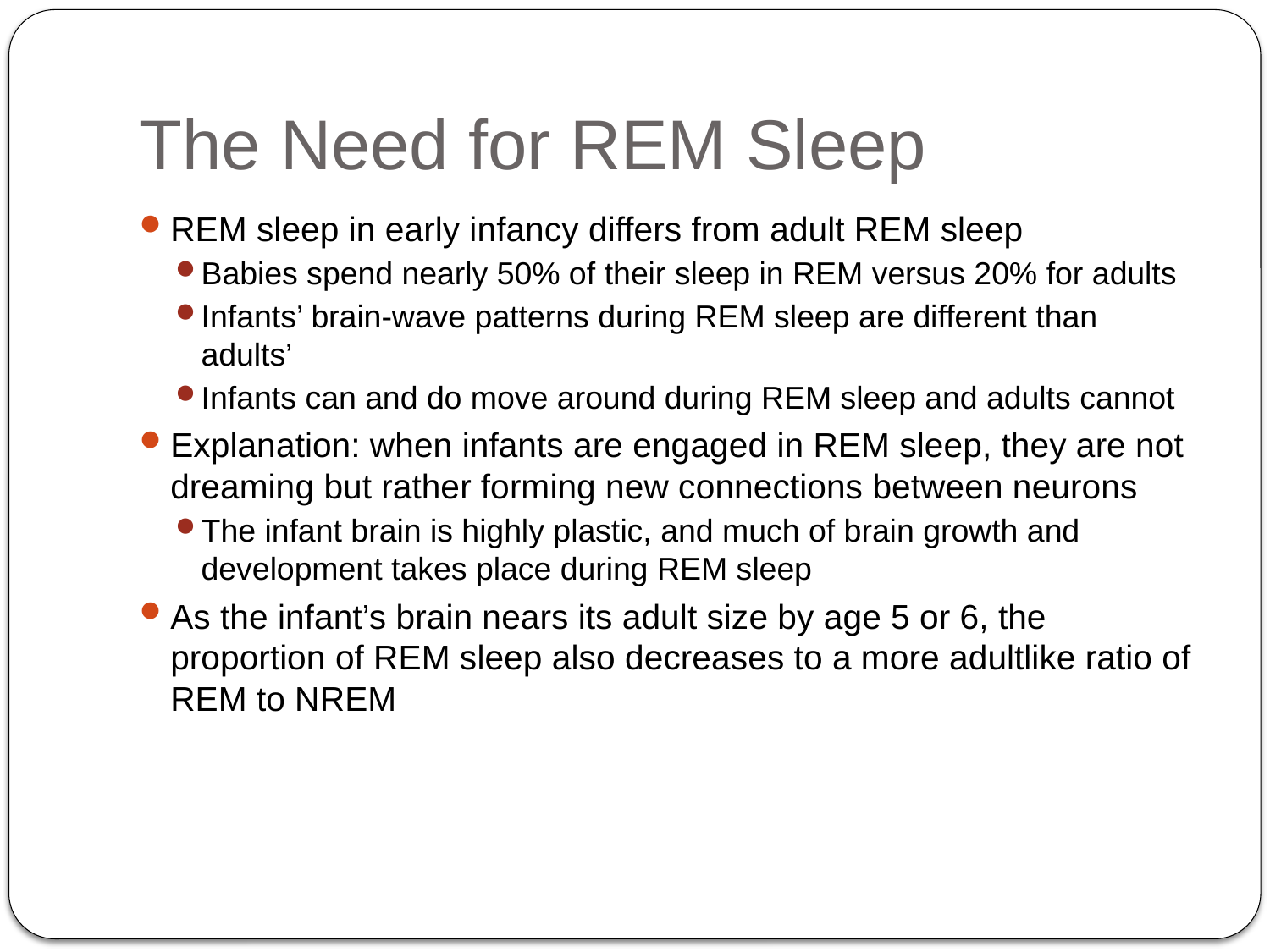

# The Need for REM Sleep
REM sleep in early infancy differs from adult REM sleep
Babies spend nearly 50% of their sleep in REM versus 20% for adults
Infants’ brain-wave patterns during REM sleep are different than adults’
Infants can and do move around during REM sleep and adults cannot
Explanation: when infants are engaged in REM sleep, they are not dreaming but rather forming new connections between neurons
The infant brain is highly plastic, and much of brain growth and development takes place during REM sleep
As the infant’s brain nears its adult size by age 5 or 6, the proportion of REM sleep also decreases to a more adultlike ratio of REM to NREM